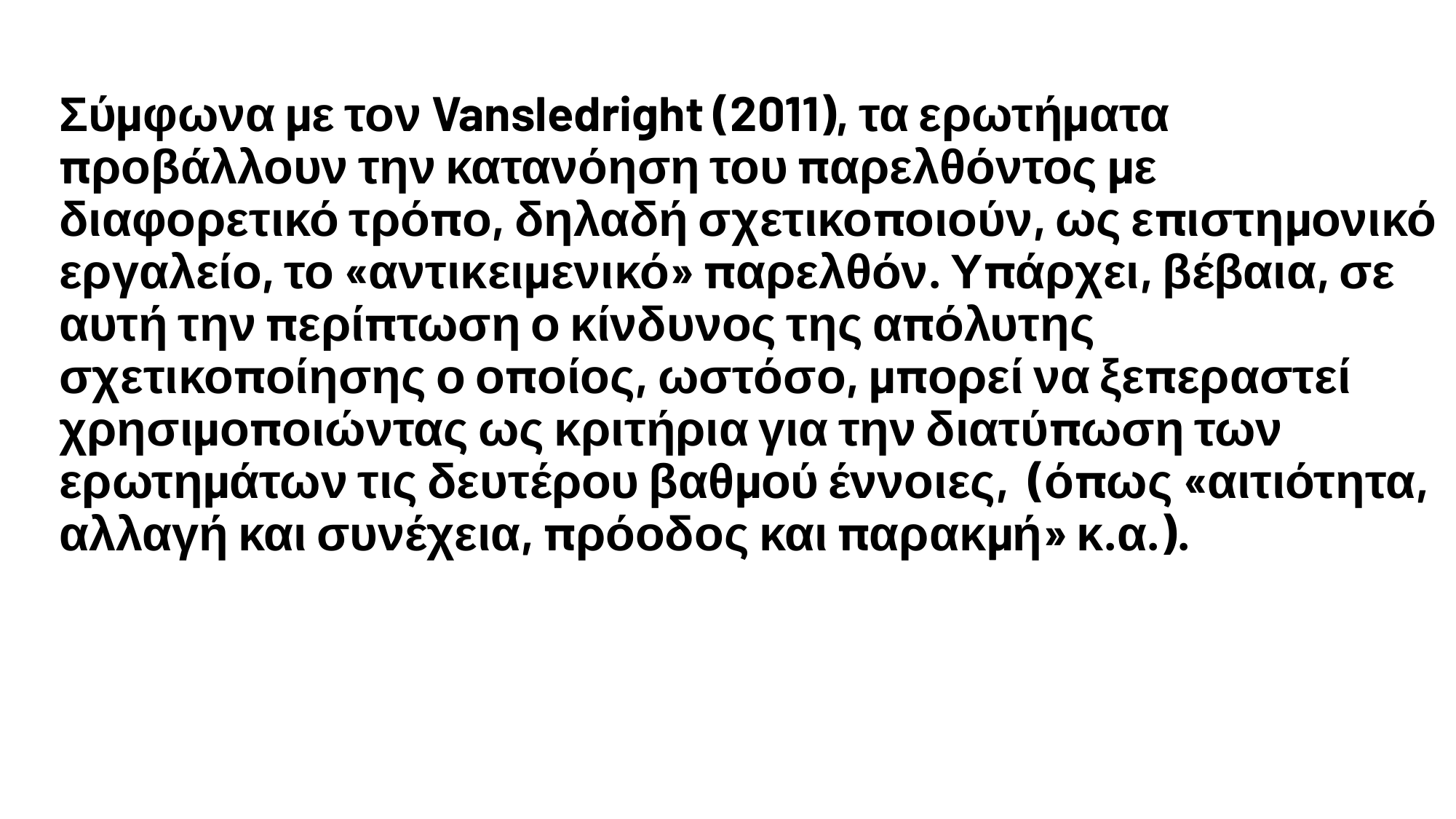

Σύμφωνα με τον Vansledright (2011), τα ερωτήματα προβάλλουν την κατανόηση του παρελθόντος με διαφορετικό τρόπο, δηλαδή σχετικοποιούν, ως επιστημονικό εργαλείο, το «αντικειμενικό» παρελθόν. Υπάρχει, βέβαια, σε αυτή την περίπτωση ο κίνδυνος της απόλυτης σχετικοποίησης ο οποίος, ωστόσο, μπορεί να ξεπεραστεί χρησιμοποιώντας ως κριτήρια για την διατύπωση των ερωτημάτων τις δευτέρου βαθμού έννοιες,  (όπως «αιτιότητα, αλλαγή και συνέχεια, πρόοδος και παρακμή» κ.α.).